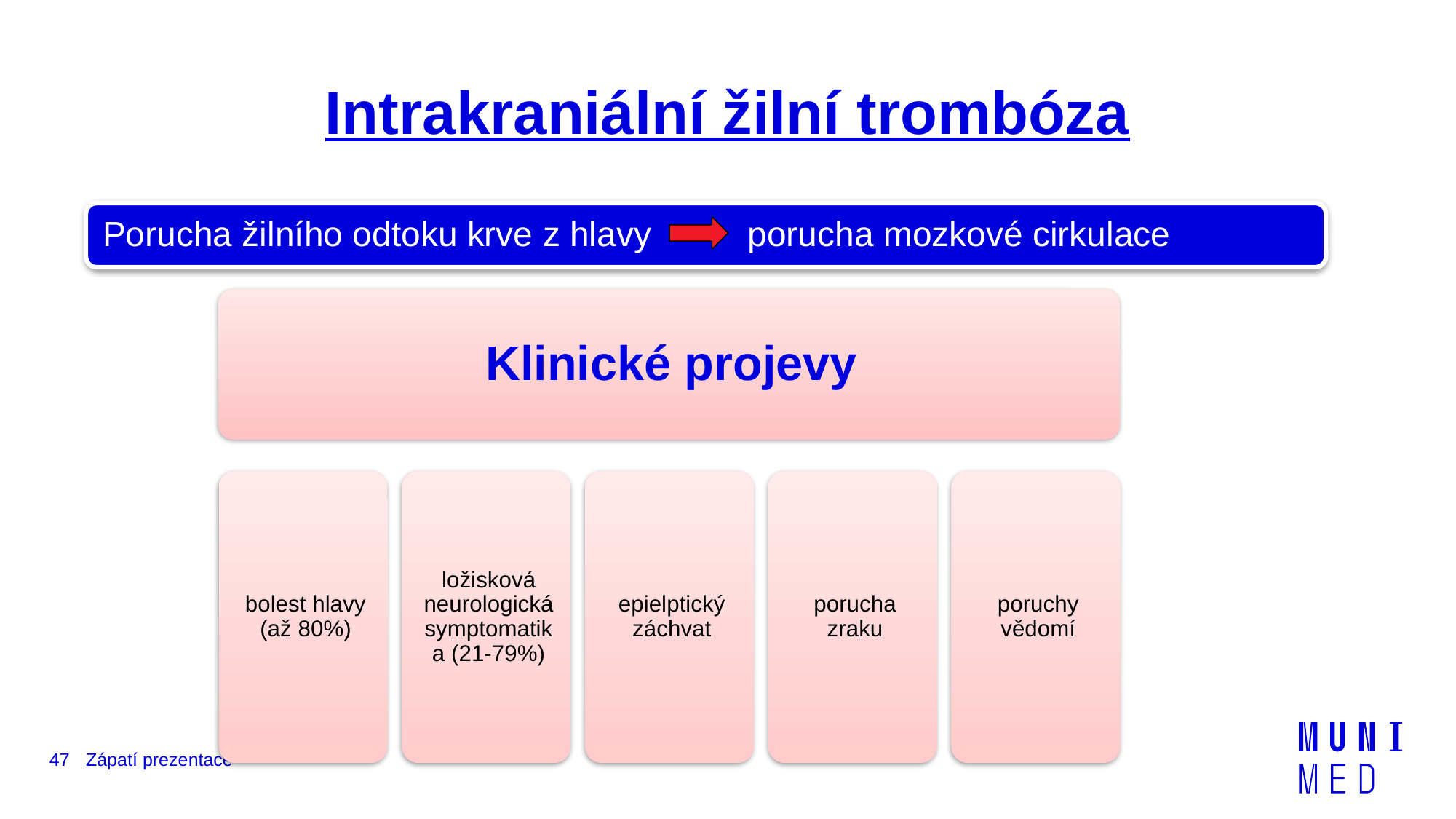

# Intrakraniální žilní trombóza
Porucha žilního odtoku krve z hlavy          porucha mozkové cirkulace

Klinické projevy
bolest hlavy (až 80%)
ložisková neurologická symptomatika (21-79%)
epielptický záchvat
porucha zraku
poruchy vědomí
47
Zápatí prezentace